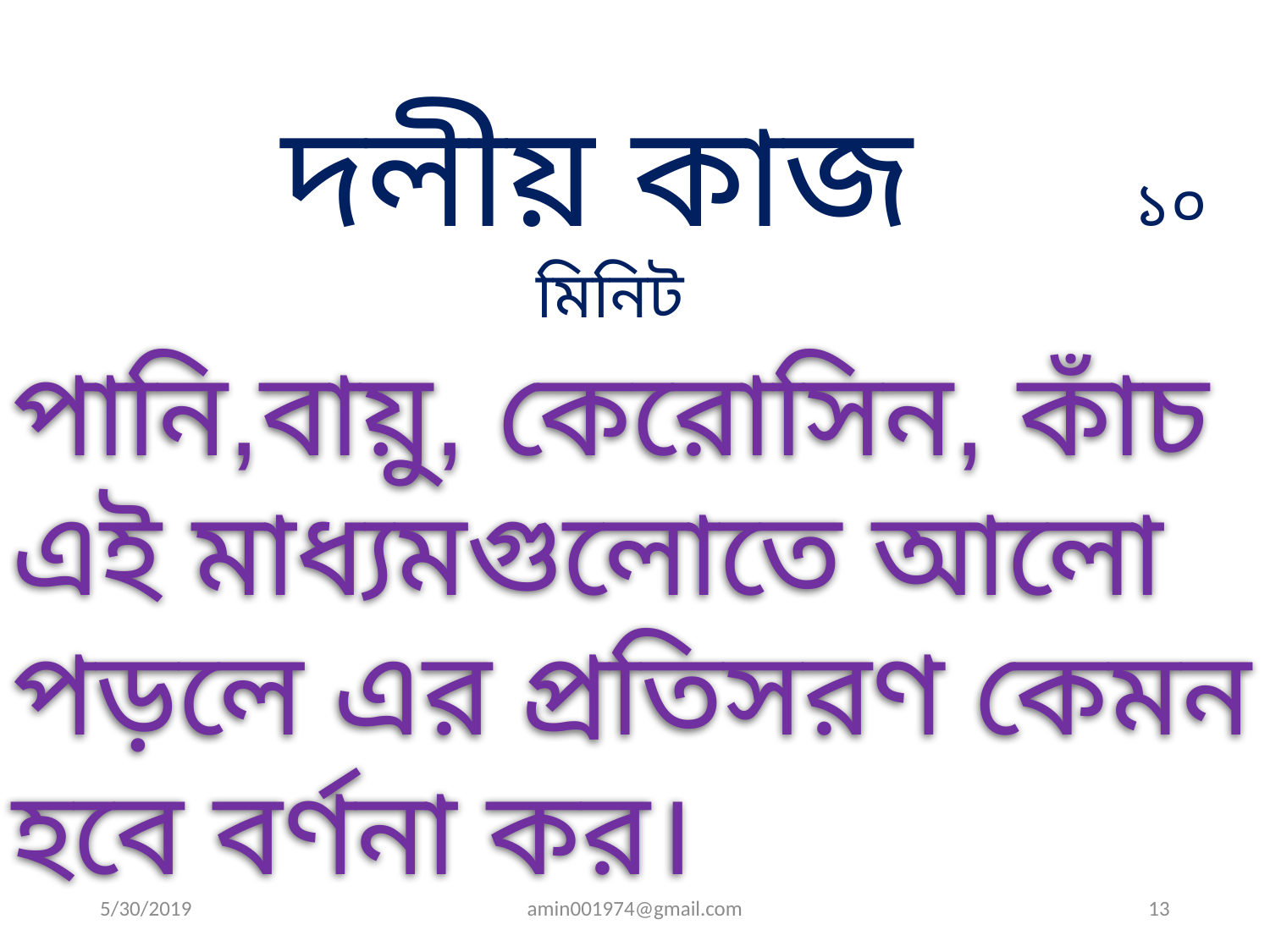

দলীয় কাজ      ১০ মিনিট
পানি,বায়ু, কেরোসিন, কাঁচ এই মাধ্যমগুলোতে আলো পড়লে এর প্রতিসরণ কেমন হবে বর্ণনা কর।
5/30/2019
amin001974@gmail.com
13